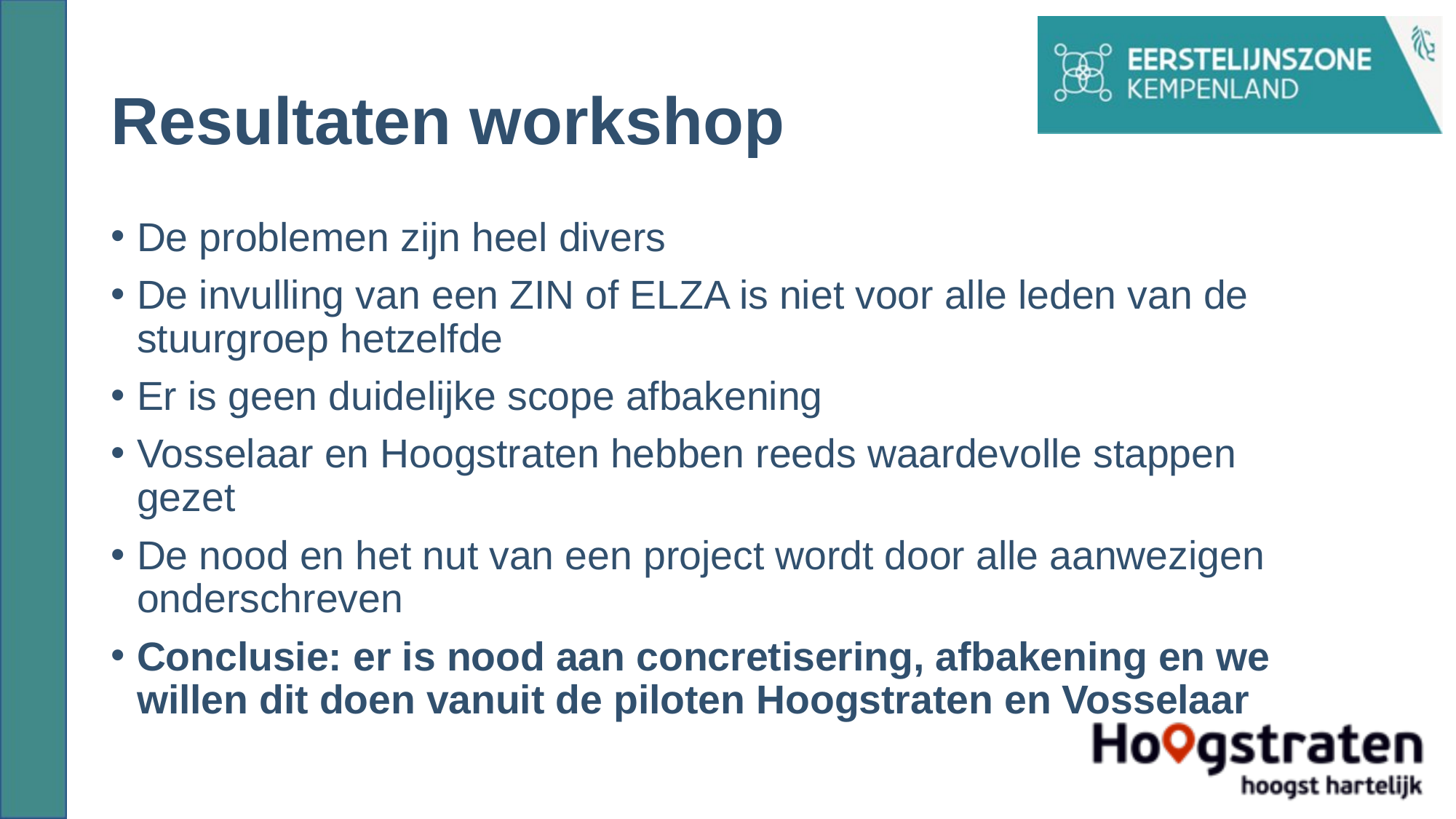

# Resultaten workshop
De problemen zijn heel divers
De invulling van een ZIN of ELZA is niet voor alle leden van de stuurgroep hetzelfde
Er is geen duidelijke scope afbakening
Vosselaar en Hoogstraten hebben reeds waardevolle stappen gezet
De nood en het nut van een project wordt door alle aanwezigen onderschreven
Conclusie: er is nood aan concretisering, afbakening en we willen dit doen vanuit de piloten Hoogstraten en Vosselaar